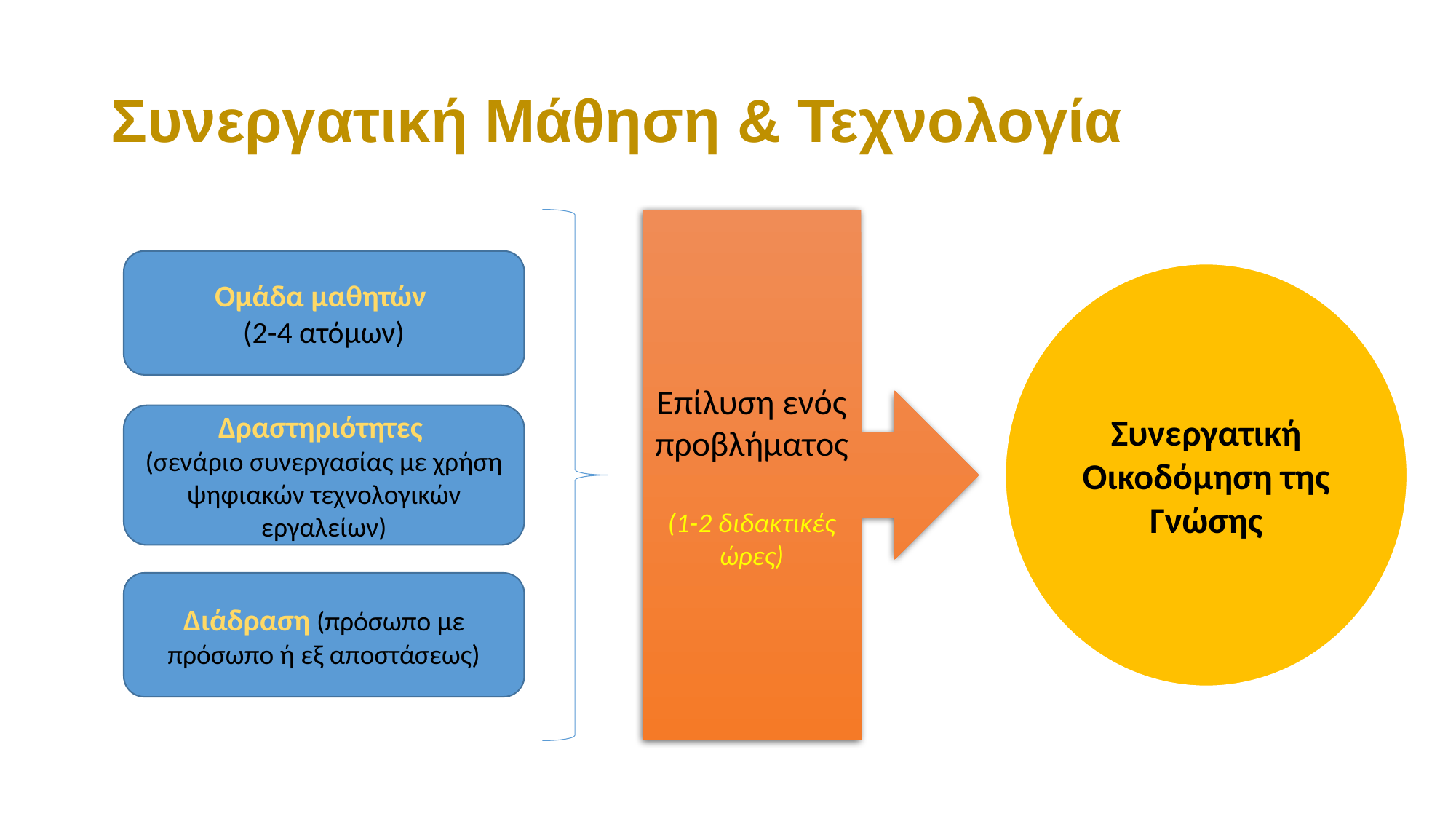

# Συνεργατική Μάθηση & Τεχνολογία

Επίλυση ενός προβλήματος

(1-2 διδακτικές ώρες)
Ομάδα μαθητών
(2-4 ατόμων)
Συνεργατική Οικοδόμηση της Γνώσης
Δραστηριότητες
(σενάριο συνεργασίας με χρήση ψηφιακών τεχνολογικών εργαλείων)
Διάδραση (πρόσωπο με πρόσωπο ή εξ αποστάσεως)